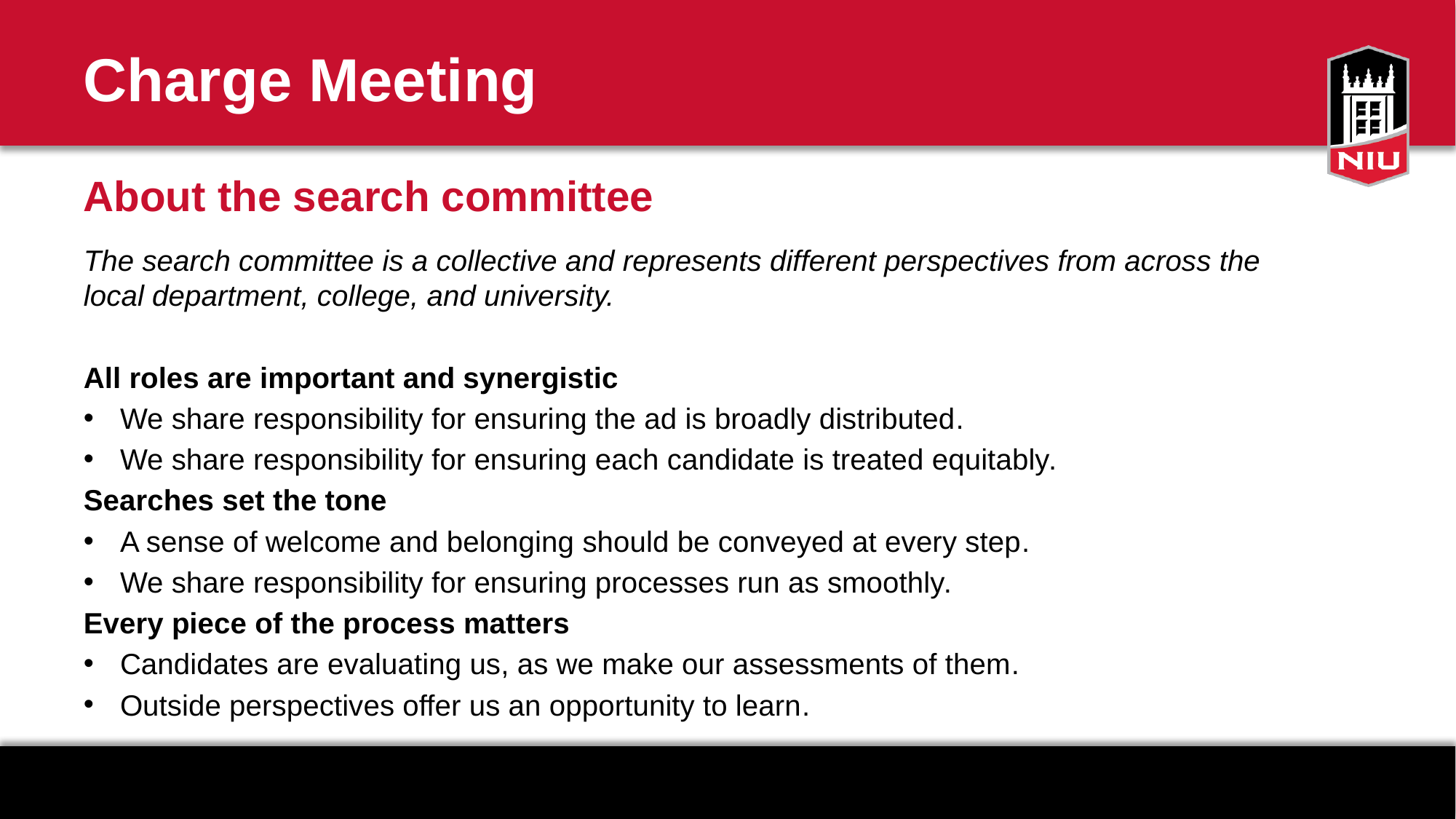

# Charge Meeting
About the search committee
The search committee is a collective and represents different perspectives from across the local department, college, and university.​

All roles are important and synergistic​
We share responsibility for ensuring the ad is broadly distributed​.
We share responsibility for ensuring each candidate is treated equitably​.
Searches set the tone​
A sense of welcome and belonging should be conveyed at every step​.
We share responsibility for ensuring processes run as smoothly​.
Every piece of the process matters​
Candidates are evaluating us, as we make our assessments of them​.
Outside perspectives offer us an opportunity to learn​.